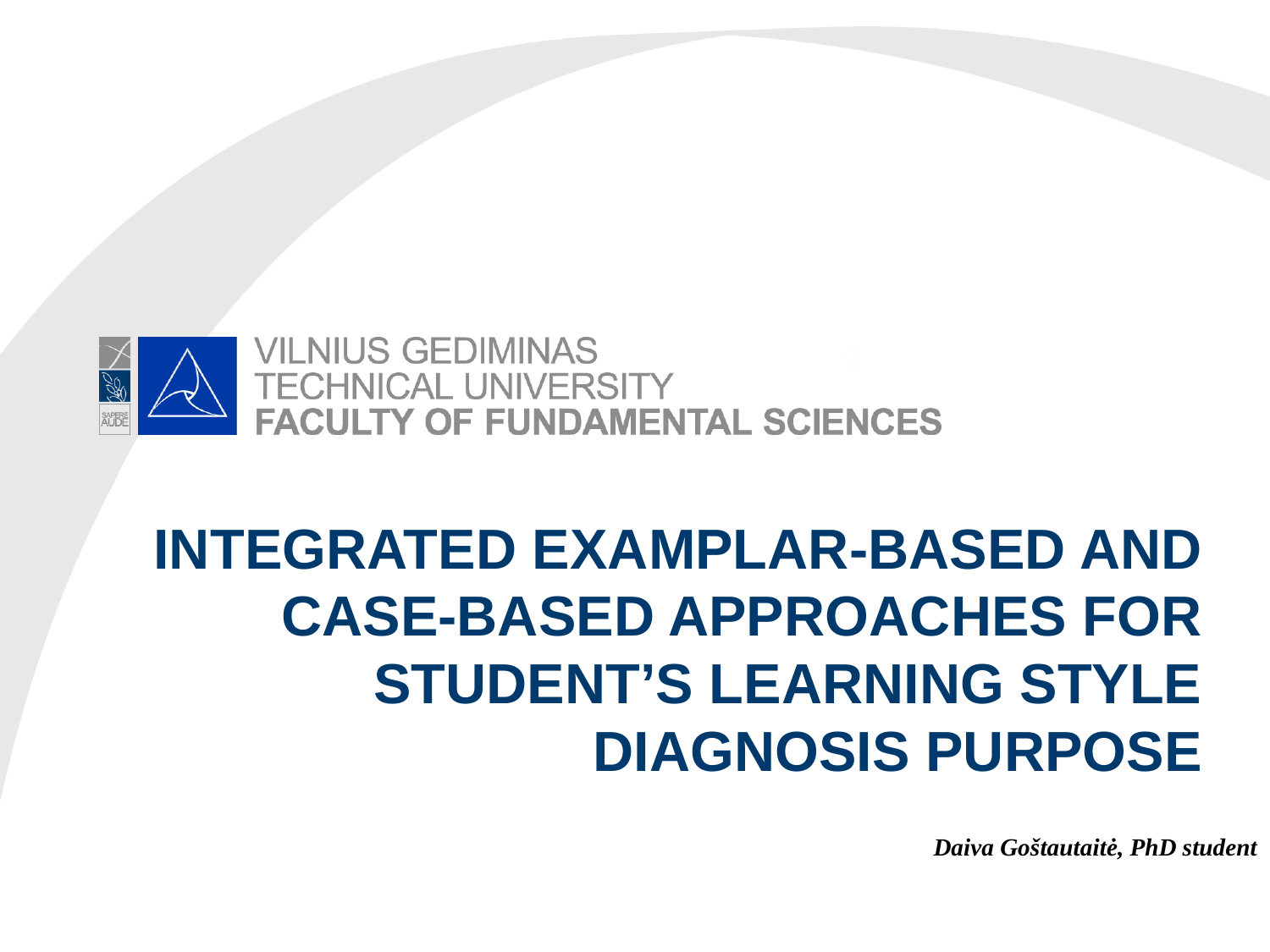

# INTEGRATED EXAMPLAR-BASED AND Case-based APPROACHES FOR STUDENT’S LEARNING STYLE DIAGNOSIS PURPOSE
			Daiva Goštautaitė, PhD student